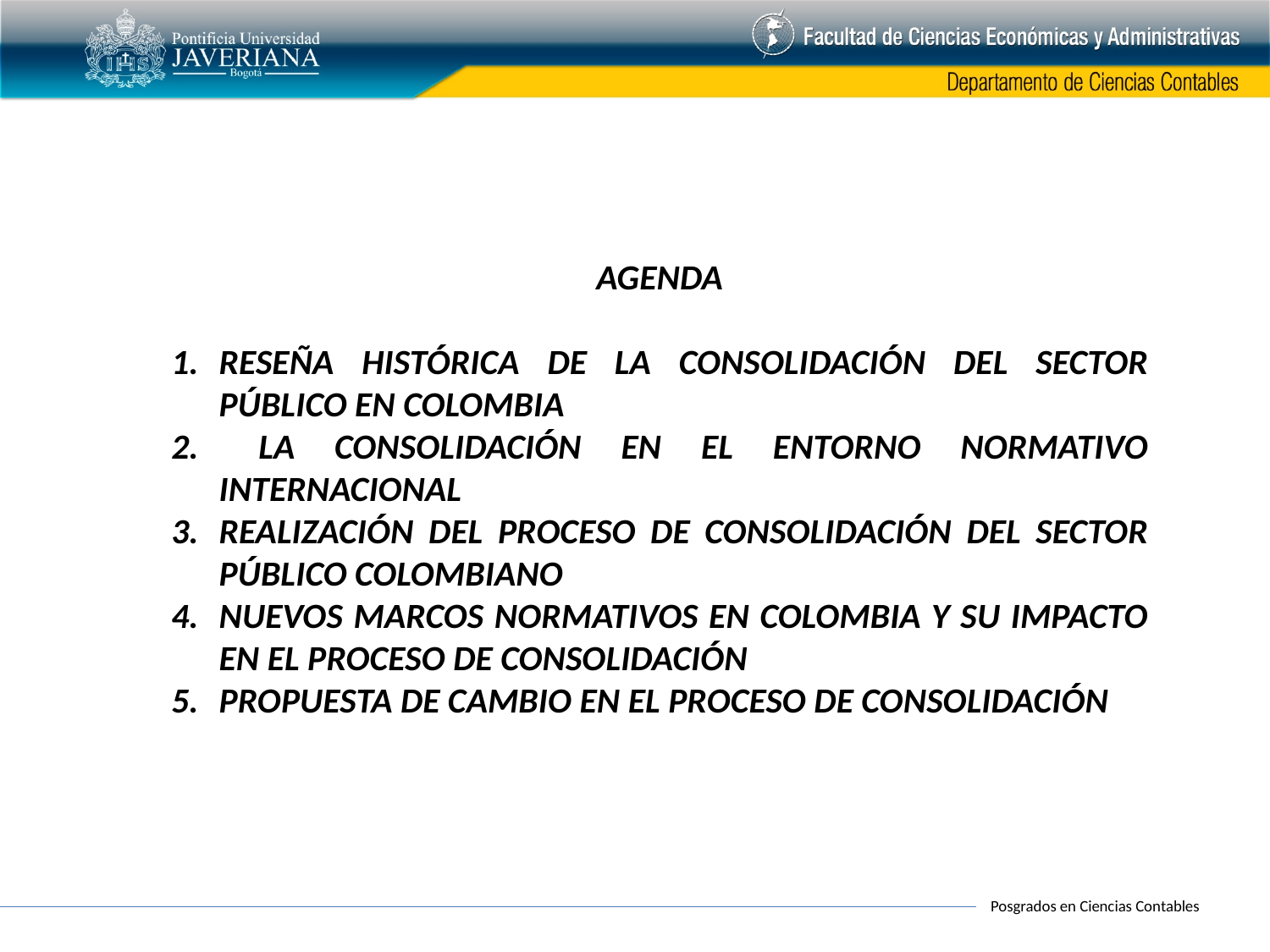

AGENDA

RESEÑA HISTÓRICA DE LA CONSOLIDACIÓN DEL SECTOR PÚBLICO EN COLOMBIA
 LA CONSOLIDACIÓN EN EL ENTORNO NORMATIVO INTERNACIONAL
REALIZACIÓN DEL PROCESO DE CONSOLIDACIÓN DEL SECTOR PÚBLICO COLOMBIANO
NUEVOS MARCOS NORMATIVOS EN COLOMBIA Y SU IMPACTO EN EL PROCESO DE CONSOLIDACIÓN
5.	PROPUESTA DE CAMBIO EN EL PROCESO DE CONSOLIDACIÓN